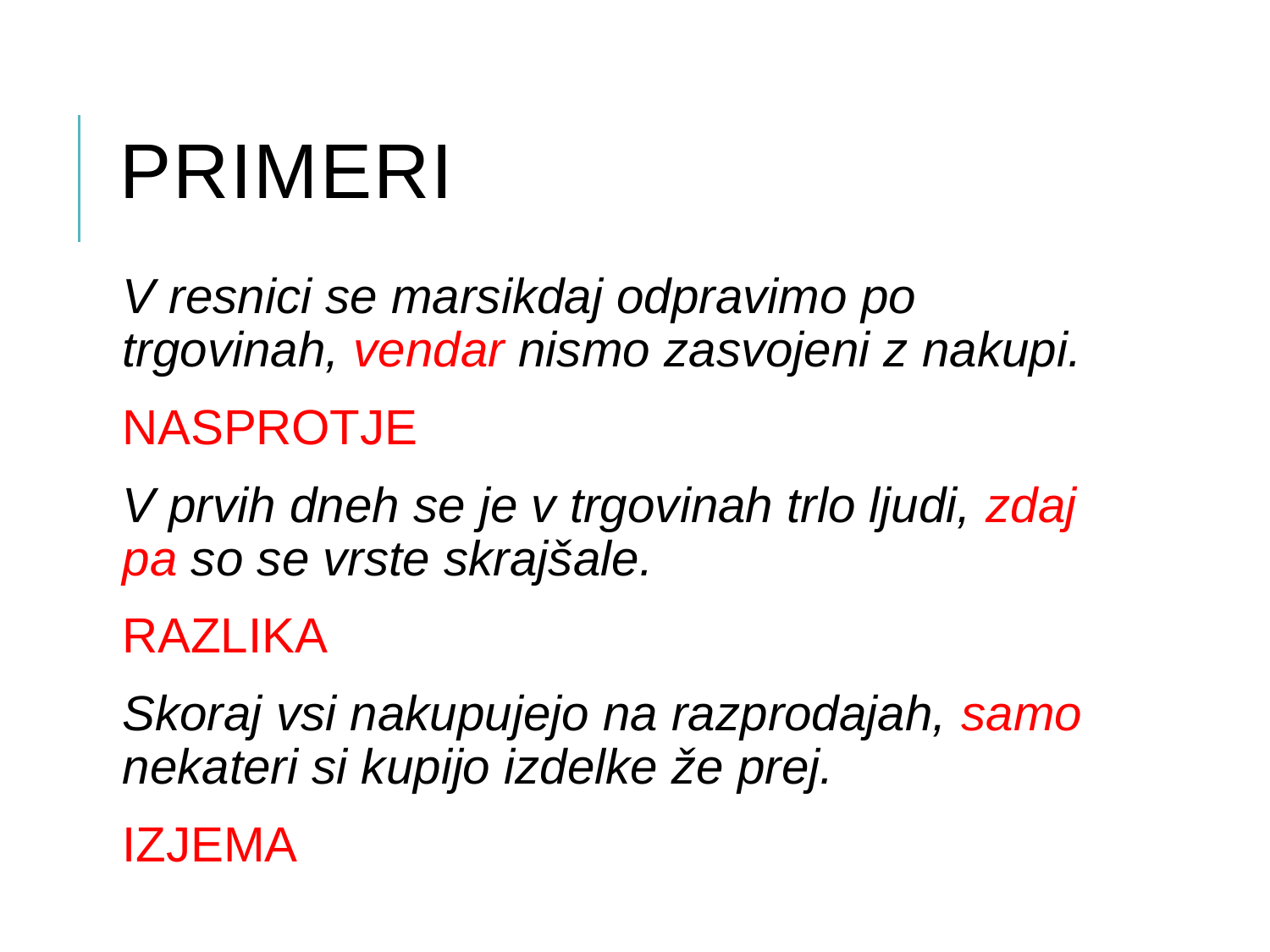

# PRIMERi
V resnici se marsikdaj odpravimo po trgovinah, vendar nismo zasvojeni z nakupi.
NASPROTJE
V prvih dneh se je v trgovinah trlo ljudi, zdaj pa so se vrste skrajšale.
RAZLIKA
Skoraj vsi nakupujejo na razprodajah, samo nekateri si kupijo izdelke že prej.
IZJEMA